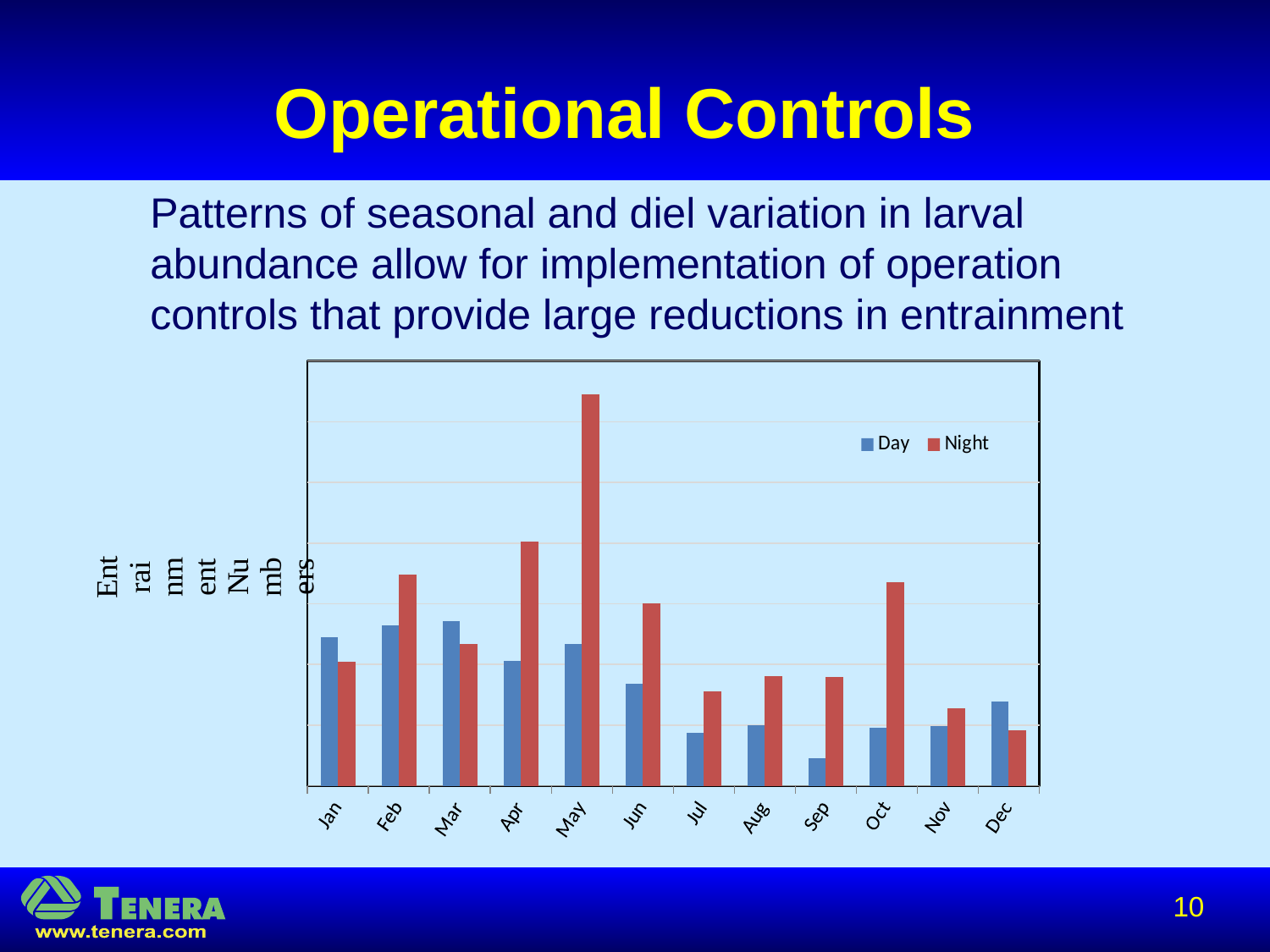

# Operational Controls
Patterns of seasonal and diel variation in larval abundance allow for implementation of operation controls that provide large reductions in entrainment

### Chart

| Category |  |  |
|---|---|---|
| Jan | 24496172.0 | 20489184.0 |
| Feb | 26499314.0 | 34848088.0 |
| Mar | 27190344.0 | 23440221.0 |
| Apr | 20535816.0 | 40277293.0 |
| May | 23426009.0 | 64570667.0 |
| Jun | 16774411.0 | 30070109.0 |
| Jul | 8703866.0 | 15516614.0 |
| Aug | 10039656.0 | 18087783.0 |
| Sep | 4607439.0 | 17870506.0 |
| Oct | 9548269.0 | 33513427.0 |
| Nov | 9810552.0 | 12831945.0 |
| Dec | 13925586.0 | 9126102.0 |
10